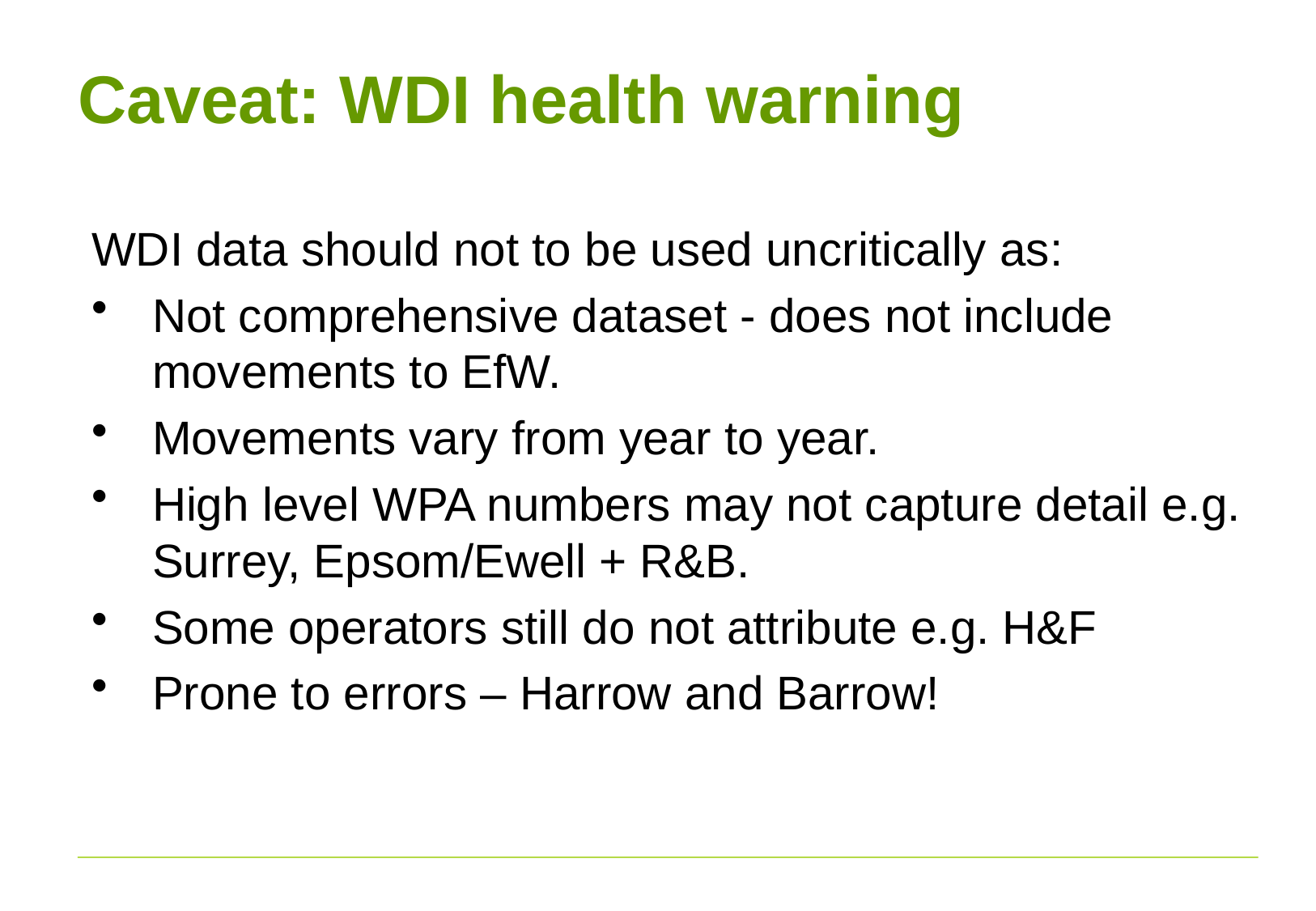

# Caveat: WDI health warning
WDI data should not to be used uncritically as:
Not comprehensive dataset - does not include movements to EfW.
Movements vary from year to year.
High level WPA numbers may not capture detail e.g. Surrey, Epsom/Ewell + R&B.
Some operators still do not attribute e.g. H&F
Prone to errors – Harrow and Barrow!